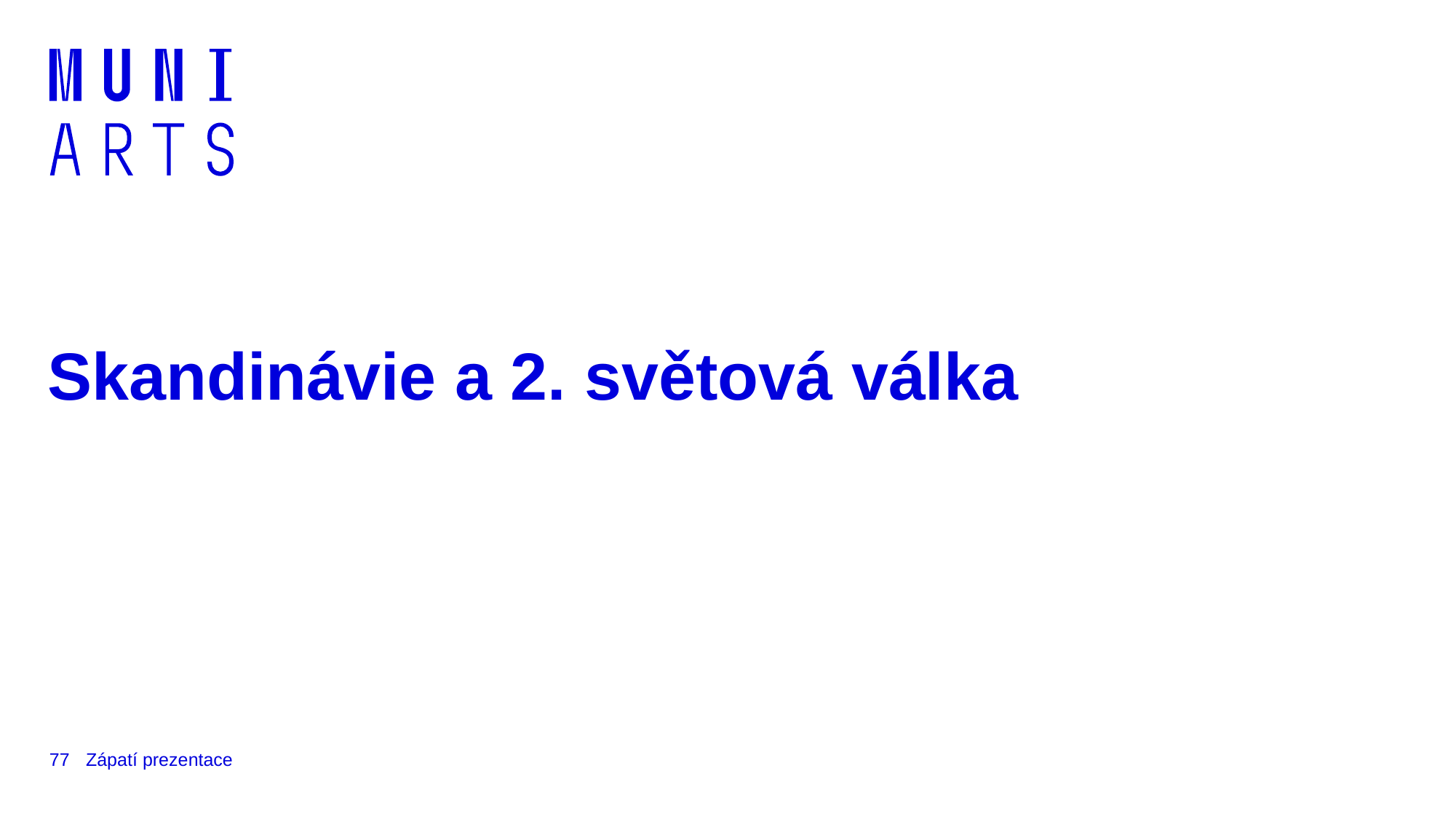

# Skandinávie a 2. světová válka

77
Zápatí prezentace